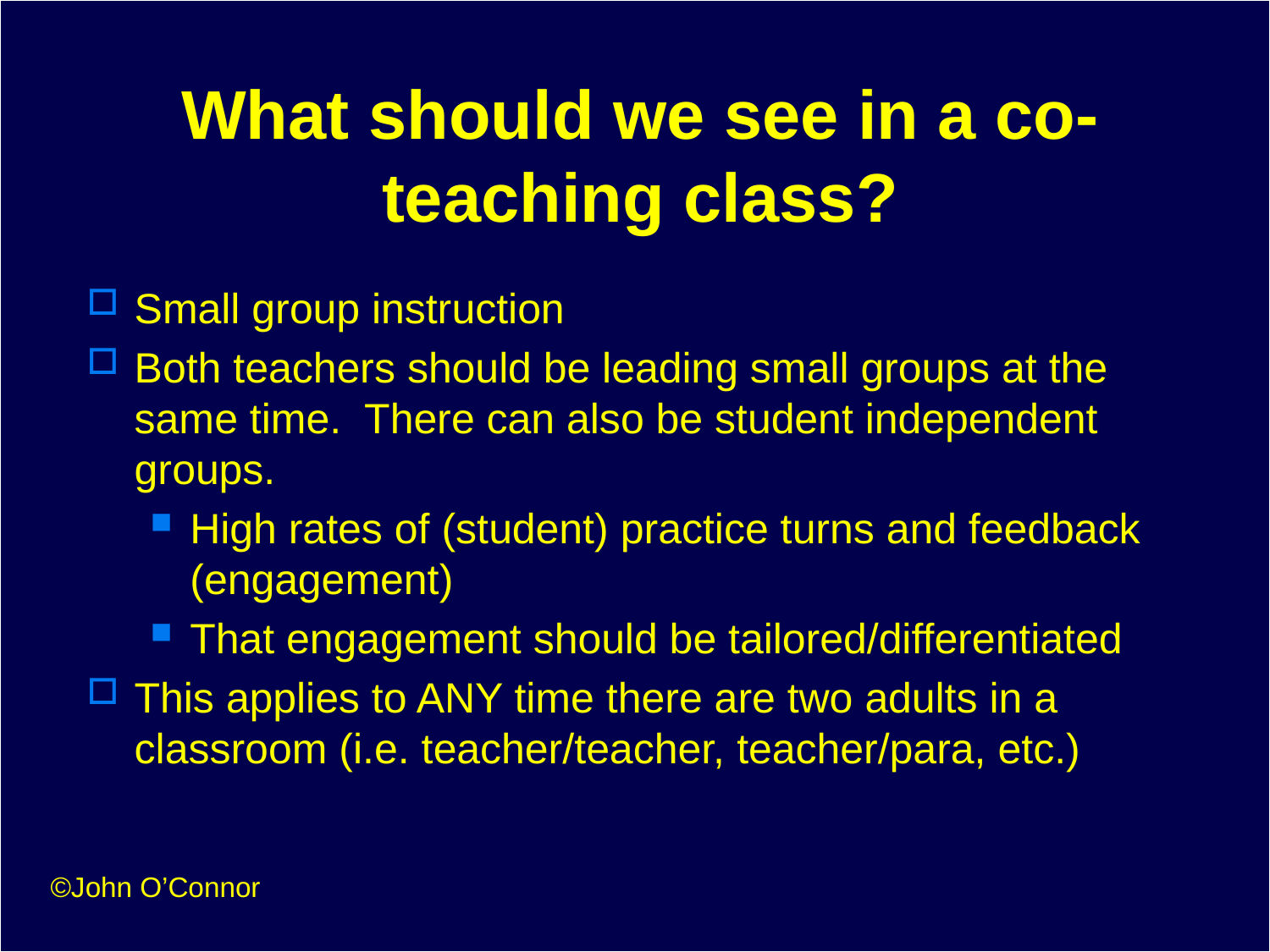

# What should we see in a co-teaching class?
Small group instruction
Both teachers should be leading small groups at the same time.  There can also be student independent groups.
High rates of (student) practice turns and feedback (engagement)
That engagement should be tailored/differentiated
This applies to ANY time there are two adults in a classroom (i.e. teacher/teacher, teacher/para, etc.)